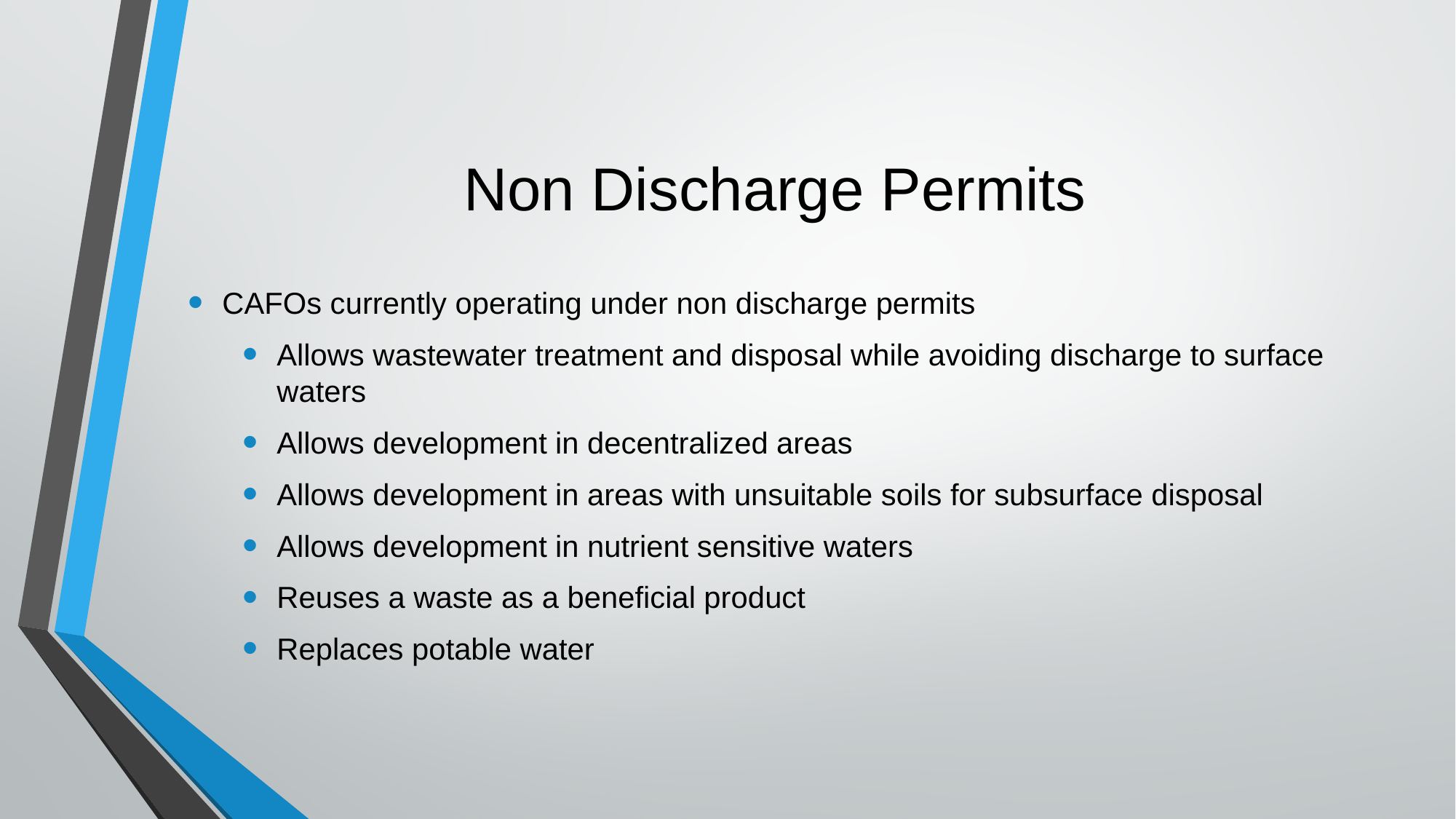

# Non Discharge Permits
CAFOs currently operating under non discharge permits
Allows wastewater treatment and disposal while avoiding discharge to surface waters
Allows development in decentralized areas
Allows development in areas with unsuitable soils for subsurface disposal
Allows development in nutrient sensitive waters
Reuses a waste as a beneficial product
Replaces potable water